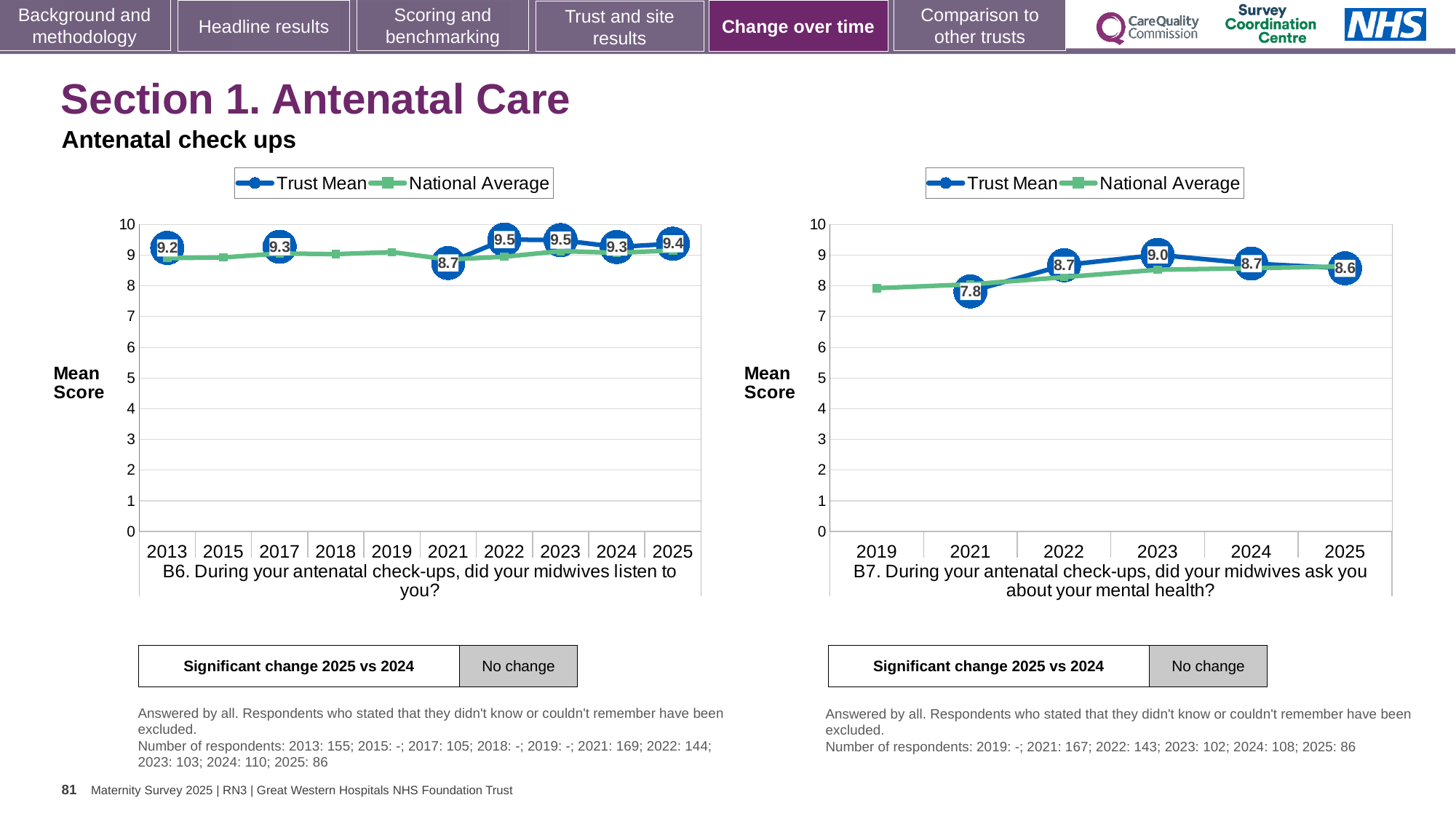

# Section 1. Antenatal Care
Antenatal check ups

### Chart

| Category | Trust Mean | National Average |
|---|---|---|
| 2013 | 9.235449591348981 | 8.902801936576772 |
| 2015 | None | 8.92484497911294 |
| 2017 | 9.273452731684088 | 9.052734871073152 |
| 2018 | None | 9.032405088324163 |
| 2019 | None | 9.097839628593407 |
| 2021 | 8.745225539291436 | 8.857213238461847 |
| 2022 | 9.506810016636896 | 8.947035466906678 |
| 2023 | 9.488564313096573 | 9.130909858102369 |
| 2024 | 9.264232226977422 | 9.075440304885204 |
| 2025 | 9.370327563999378 | 9.151026176494176 |

### Chart

| Category | Trust Mean | National Average |
|---|---|---|
| 2019 | None | 7.924643601426878 |
| 2021 | 7.819233913079196 | 8.048305481365063 |
| 2022 | 8.67221044222654 | 8.281842097983247 |
| 2023 | 9.009655663906274 | 8.524368097149862 |
| 2024 | 8.72534051597456 | 8.573580780811707 |
| 2025 | 8.57169925047689 | 8.633726128989599 |
| Significant change 2025 vs 2024 | No change |
| --- | --- |
| Significant change 2025 vs 2024 | No change |
| --- | --- |
Answered by all. Respondents who stated that they didn't know or couldn't remember have been excluded.
Number of respondents: 2013: 155; 2015: -; 2017: 105; 2018: -; 2019: -; 2021: 169; 2022: 144; 2023: 103; 2024: 110; 2025: 86
Answered by all. Respondents who stated that they didn't know or couldn't remember have been excluded.
Number of respondents: 2019: -; 2021: 167; 2022: 143; 2023: 102; 2024: 108; 2025: 86
81